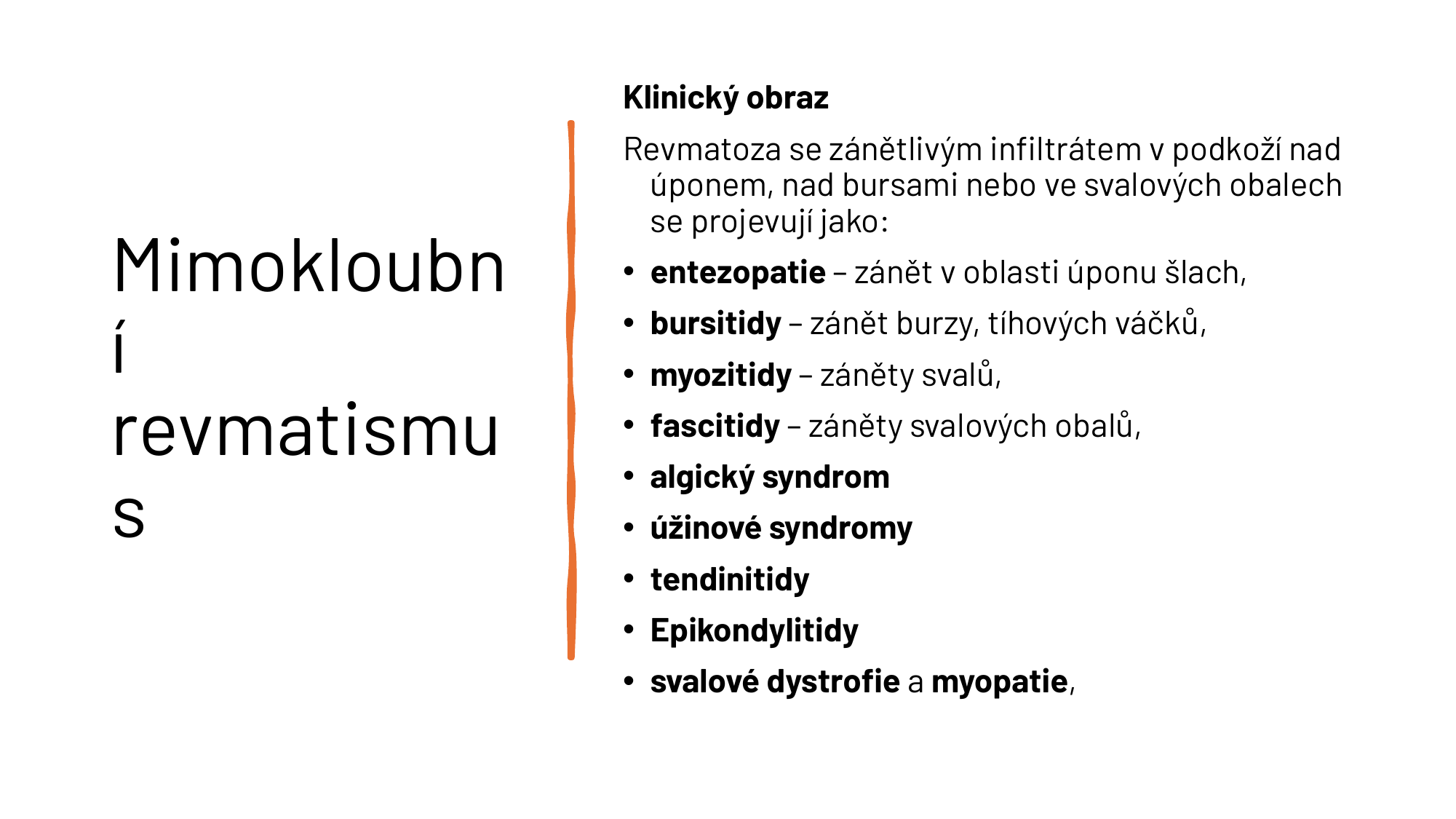

# Mimokloubní revmatismus
Klinický obraz
Revmatoza se zánětlivým infiltrátem v podkoží nad úponem, nad bursami nebo ve svalových obalech se projevují jako:
entezopatie – zánět v oblasti úponu šlach,
bursitidy – zánět burzy, tíhových váčků,
myozitidy – záněty svalů,
fascitidy – záněty svalových obalů,
algický syndrom
úžinové syndromy
tendinitidy
Epikondylitidy
svalové dystrofie a myopatie,